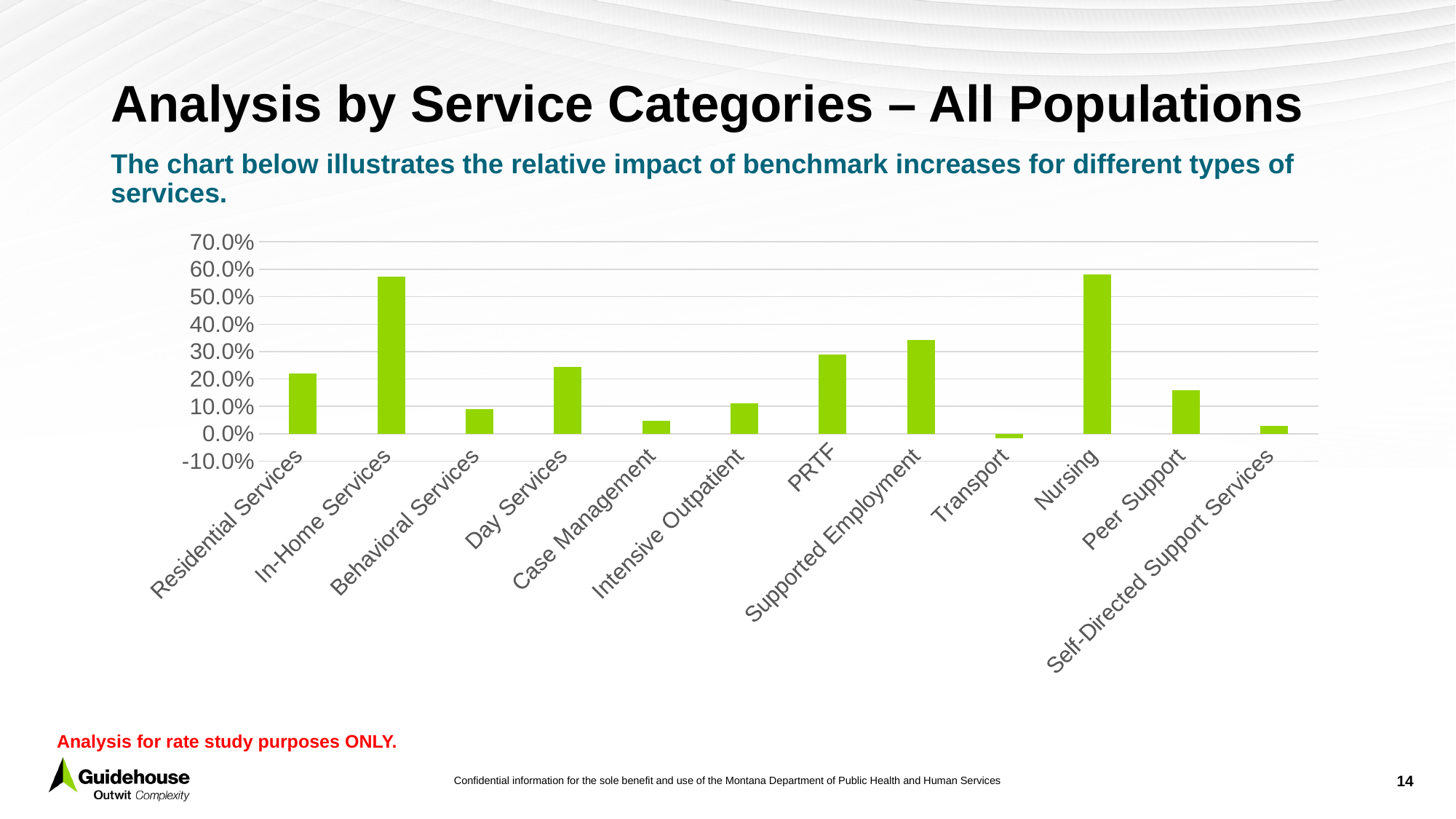

# Analysis by Service Categories – All Populations
The chart below illustrates the relative impact of benchmark increases for different types of services.

### Chart

| Category |  |
|---|---|
|  Residential Services  | 0.21936300082220828 |
|  In-Home Services  | 0.5741366499041485 |
|  Behavioral Services  | 0.09074170855337194 |
|  Day Services  | 0.24431074090579208 |
|  Case Management  | 0.04790146750435009 |
|  Intensive Outpatient  | 0.11080996470583426 |
| PRTF | 0.28939916059764537 |
|  Supported Employment  | 0.34297666281302575 |
|  Transport  | -0.017452885088746206 |
|  Nursing  | 0.5825068875327946 |
|  Peer Support  | 0.1578944610187305 |
|  Self-Directed Support Services  | 0.028721699884179275 |
Analysis for rate study purposes ONLY.
14